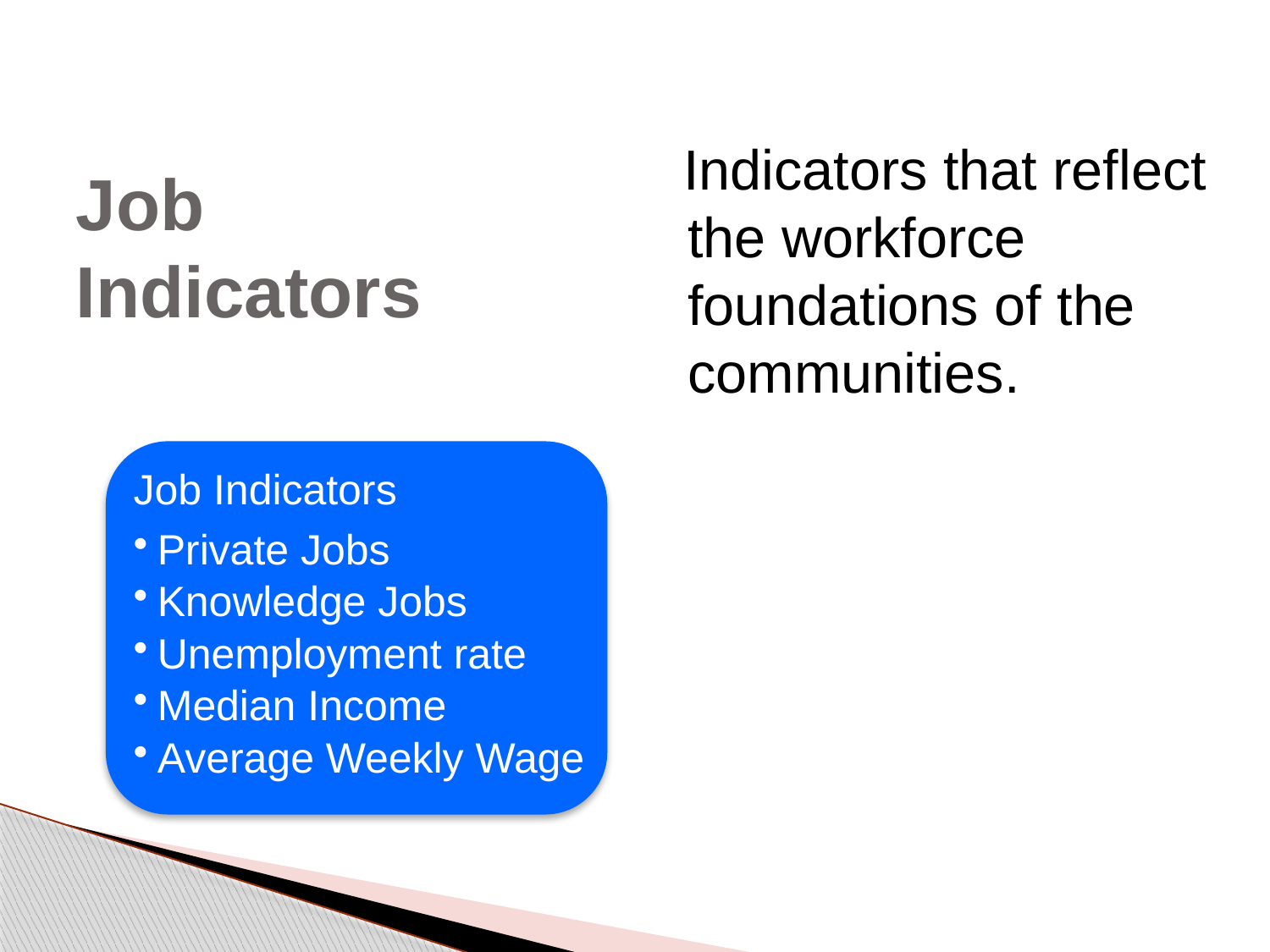

# Job Indicators
  Indicators that reflect the workforce foundations of the communities.

Job Indicators
Private Jobs
Knowledge Jobs
Unemployment rate
Median Income
Average Weekly Wage